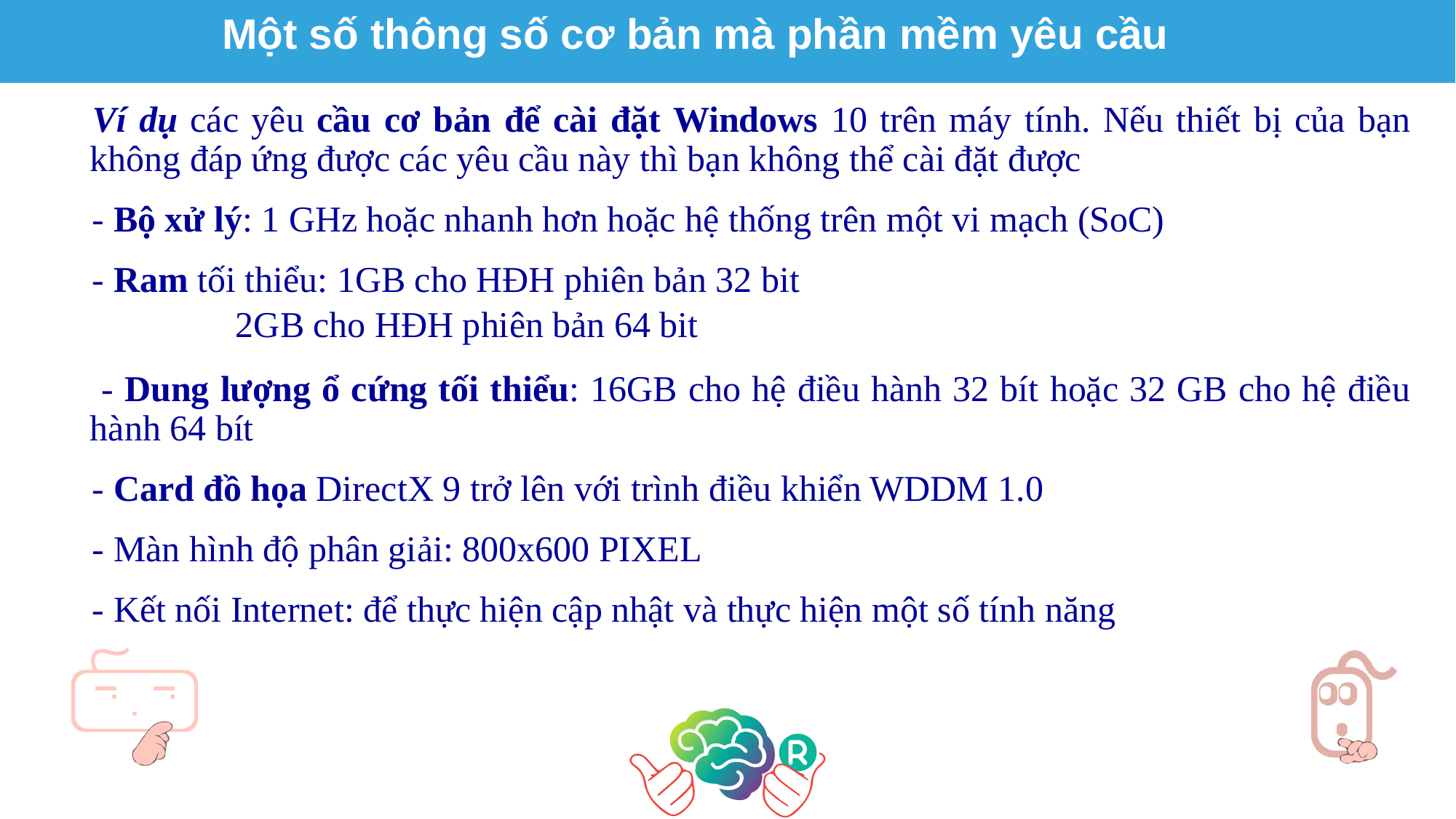

Một số thông số cơ bản mà phần mềm yêu cầu
Ví dụ các yêu cầu cơ bản để cài đặt Windows 10 trên máy tính. Nếu thiết bị của bạn không đáp ứng được các yêu cầu này thì bạn không thể cài đặt được
- Bộ xử lý: 1 GHz hoặc nhanh hơn hoặc hệ thống trên một vi mạch (SoC)
- Ram tối thiểu: 1GB cho HĐH phiên bản 32 bit
2GB cho HĐH phiên bản 64 bit
 - Dung lượng ổ cứng tối thiểu: 16GB cho hệ điều hành 32 bít hoặc 32 GB cho hệ điều hành 64 bít
- Card đồ họa DirectX 9 trở lên với trình điều khiển WDDM 1.0
- Màn hình độ phân giải: 800x600 PIXEL
- Kết nối Internet: để thực hiện cập nhật và thực hiện một số tính năng